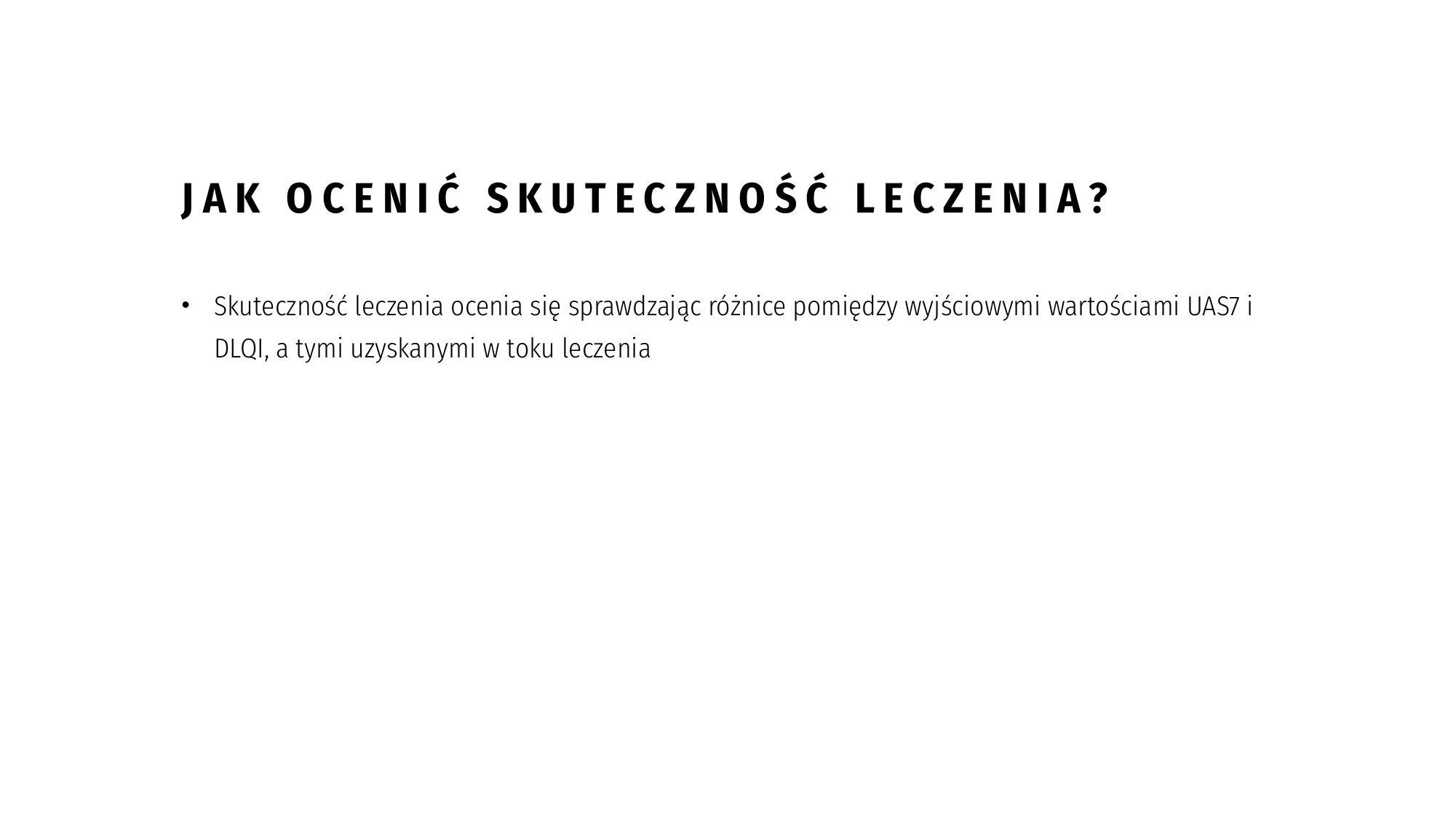

# Jak ocenić skuteczność leczenia?
Skuteczność leczenia ocenia się sprawdzając różnice pomiędzy wyjściowymi wartościami UAS7 i DLQI, a tymi uzyskanymi w toku leczenia